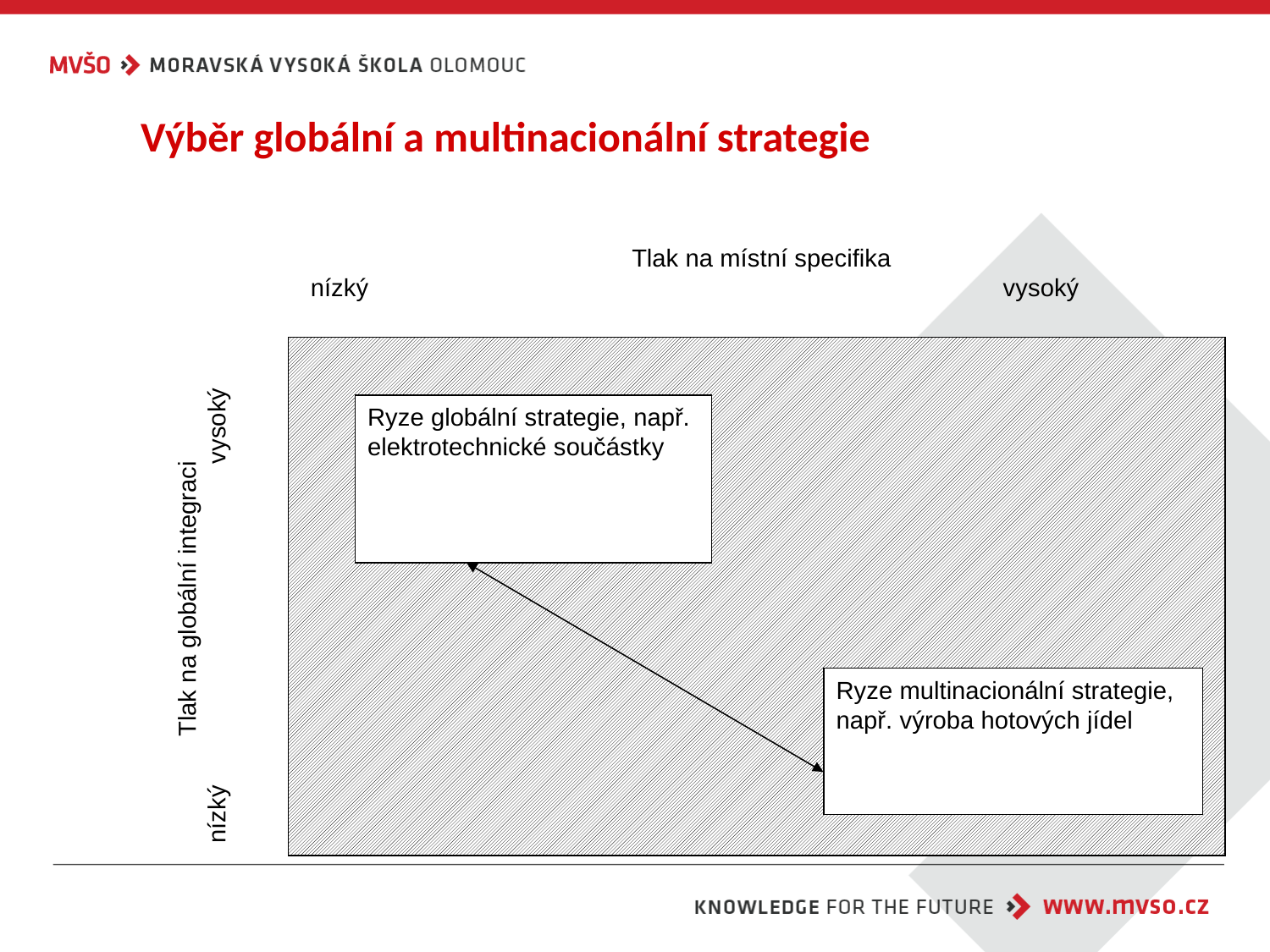

Výběr globální a multinacionální strategie

Tlak na místní specifika
nízký                                                                                           vysoký

Ryze globální strategie, např. elektrotechnické součástky

Ryze multinacionální strategie, např. výroba hotových jídel
Tlak na globální integraci
nízký                                              vysoký